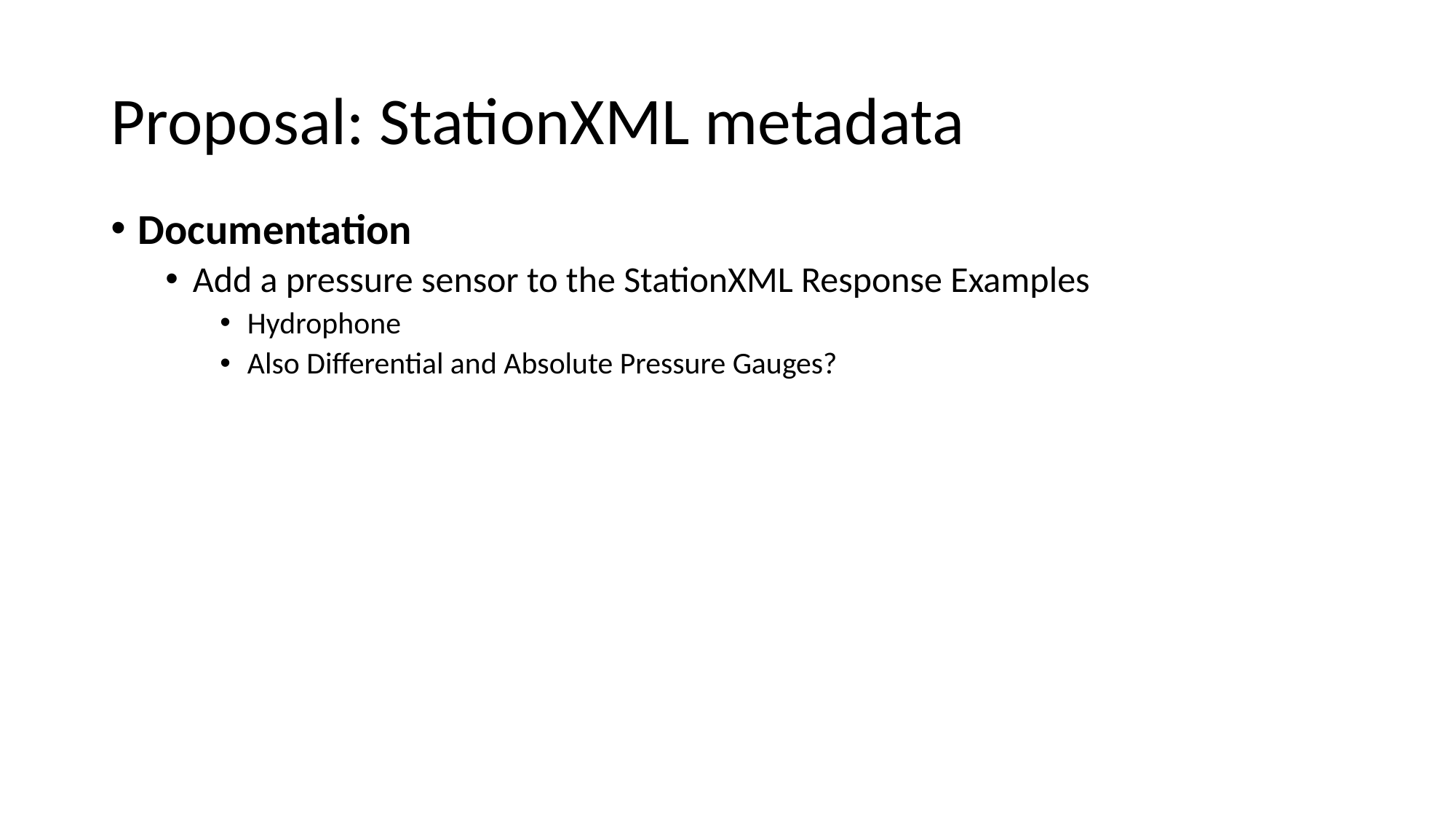

# Proposal: StationXML metadata
Documentation
Add a pressure sensor to the StationXML Response Examples
Hydrophone
Also Differential and Absolute Pressure Gauges?